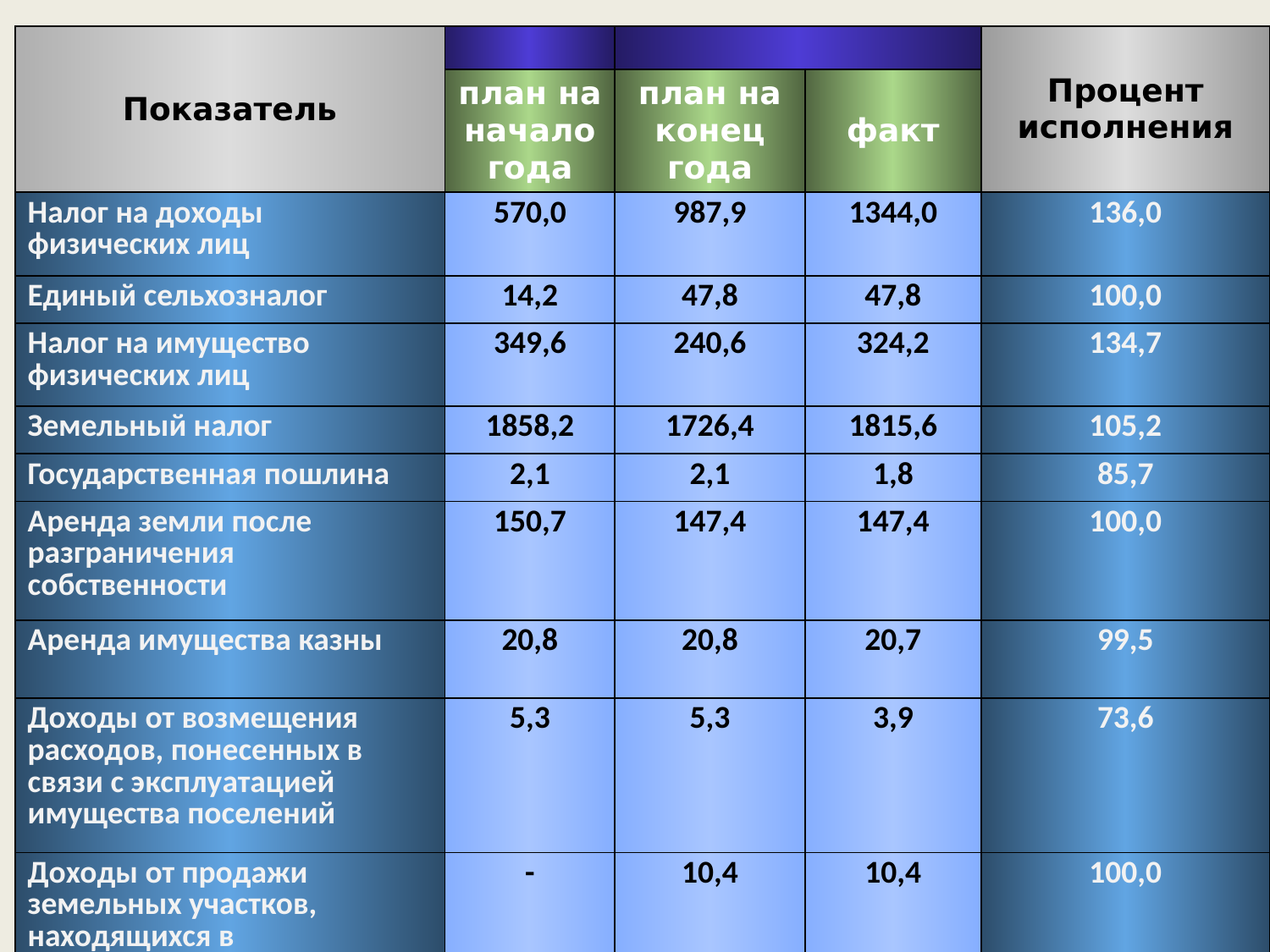

| Показатель |  |  |  | Процент исполнения |
| --- | --- | --- | --- | --- |
|  | план на начало года | план на конец года | факт |  |
| Налог на доходы физических лиц | 570,0 | 987,9 | 1344,0 | 136,0 |
| Единый сельхозналог | 14,2 | 47,8 | 47,8 | 100,0 |
| Налог на имущество физических лиц | 349,6 | 240,6 | 324,2 | 134,7 |
| Земельный налог | 1858,2 | 1726,4 | 1815,6 | 105,2 |
| Государственная пошлина | 2,1 | 2,1 | 1,8 | 85,7 |
| Аренда земли после разграничения собственности | 150,7 | 147,4 | 147,4 | 100,0 |
| Аренда имущества казны | 20,8 | 20,8 | 20,7 | 99,5 |
| Доходы от возмещения расходов, понесенных в связи с эксплуатацией имущества поселений | 5,3 | 5,3 | 3,9 | 73,6 |
| Доходы от продажи земельных участков, находящихся в собственности сельских поселений | - | 10,4 | 10,4 | 100,0 |
| Штрафы | 6,1 | 22,9 | 31,4 | 137,1 |
# исполнение доходов за 2020  год